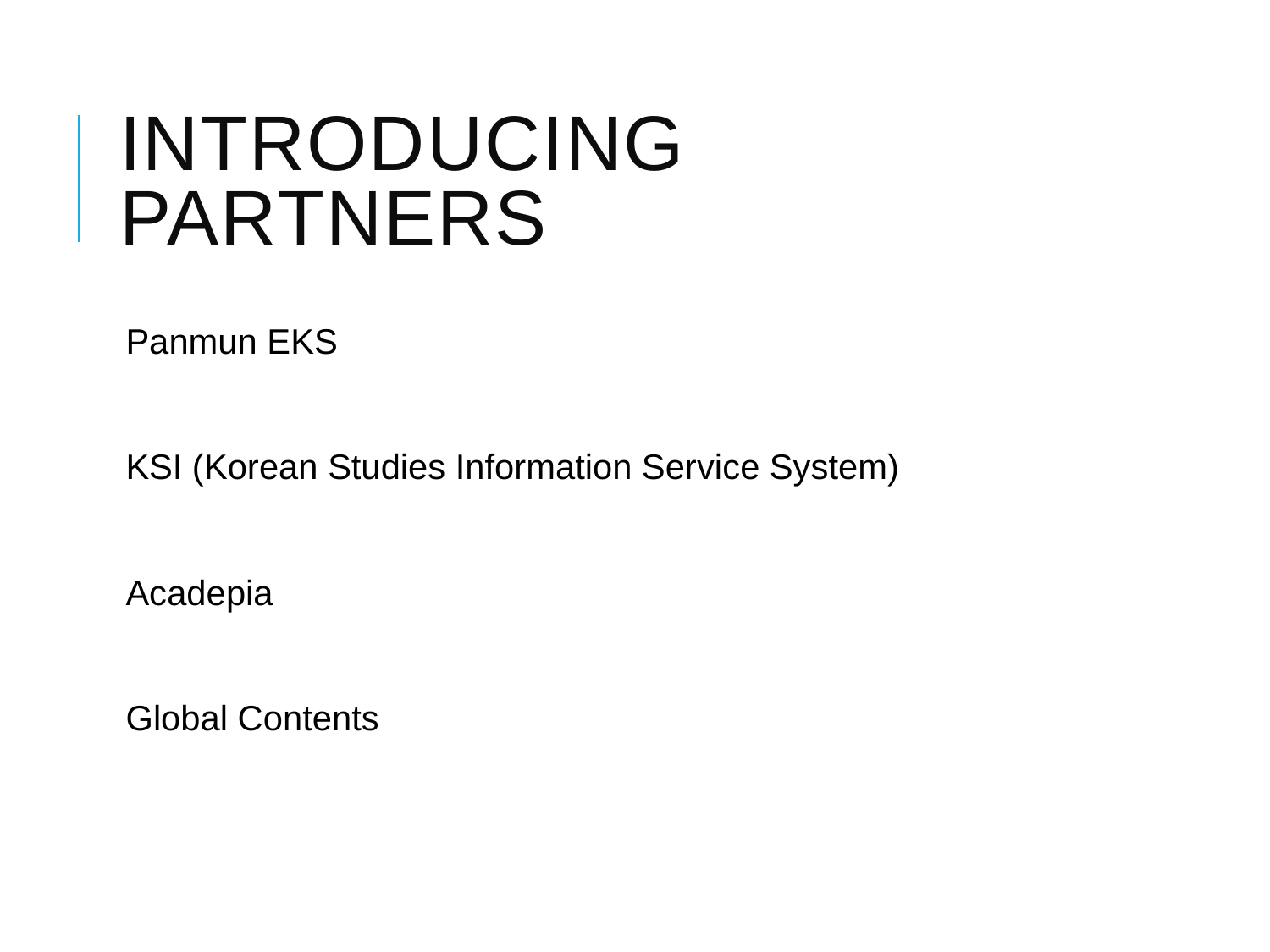

# Introducing Partners
Panmun EKS

KSI (Korean Studies Information Service System)

Acadepia

Global Contents